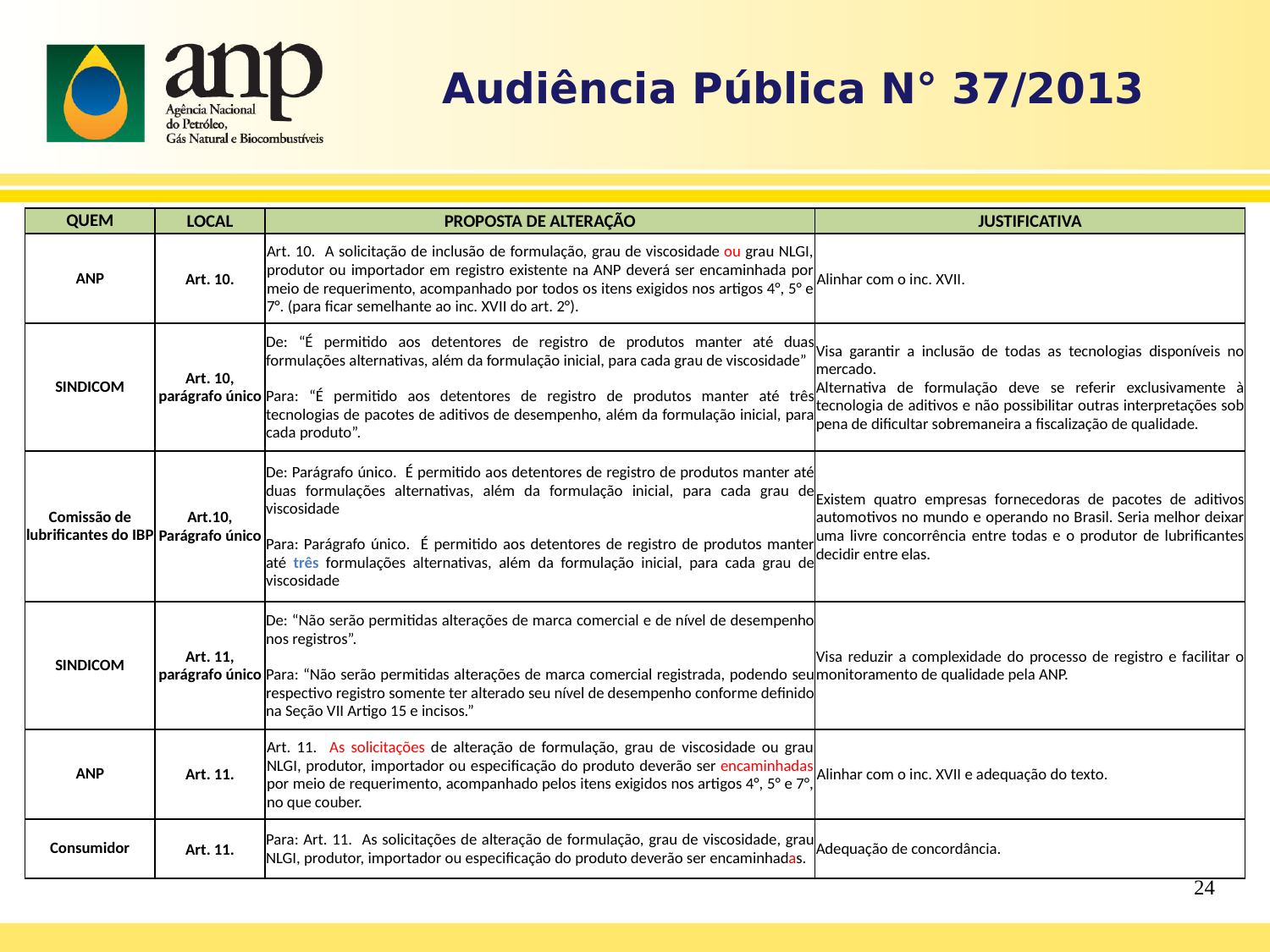

Audiência Pública N° 37/2013
| QUEM | LOCAL | PROPOSTA DE ALTERAÇÃO | JUSTIFICATIVA |
| --- | --- | --- | --- |
| ANP | Art. 10. | Art. 10. A solicitação de inclusão de formulação, grau de viscosidade ou grau NLGI, produtor ou importador em registro existente na ANP deverá ser encaminhada por meio de requerimento, acompanhado por todos os itens exigidos nos artigos 4°, 5° e 7°. (para ficar semelhante ao inc. XVII do art. 2°). | Alinhar com o inc. XVII. |
| --- | --- | --- | --- |
| SINDICOM | Art. 10, parágrafo único | De: “É permitido aos detentores de registro de produtos manter até duas formulações alternativas, além da formulação inicial, para cada grau de viscosidade” Para: “É permitido aos detentores de registro de produtos manter até três tecnologias de pacotes de aditivos de desempenho, além da formulação inicial, para cada produto”. | Visa garantir a inclusão de todas as tecnologias disponíveis no mercado. Alternativa de formulação deve se referir exclusivamente à tecnologia de aditivos e não possibilitar outras interpretações sob pena de dificultar sobremaneira a fiscalização de qualidade. |
| Comissão de lubrificantes do IBP | Art.10, Parágrafo único | De: Parágrafo único. É permitido aos detentores de registro de produtos manter até duas formulações alternativas, além da formulação inicial, para cada grau de viscosidade Para: Parágrafo único. É permitido aos detentores de registro de produtos manter até três formulações alternativas, além da formulação inicial, para cada grau de viscosidade | Existem quatro empresas fornecedoras de pacotes de aditivos automotivos no mundo e operando no Brasil. Seria melhor deixar uma livre concorrência entre todas e o produtor de lubrificantes decidir entre elas. |
| SINDICOM | Art. 11, parágrafo único | De: “Não serão permitidas alterações de marca comercial e de nível de desempenho nos registros”. Para: “Não serão permitidas alterações de marca comercial registrada, podendo seu respectivo registro somente ter alterado seu nível de desempenho conforme definido na Seção VII Artigo 15 e incisos.” | Visa reduzir a complexidade do processo de registro e facilitar o monitoramento de qualidade pela ANP. |
| ANP | Art. 11. | Art. 11. As solicitações de alteração de formulação, grau de viscosidade ou grau NLGI, produtor, importador ou especificação do produto deverão ser encaminhadas por meio de requerimento, acompanhado pelos itens exigidos nos artigos 4°, 5° e 7°, no que couber. | Alinhar com o inc. XVII e adequação do texto. |
| Consumidor | Art. 11. | Para: Art. 11. As solicitações de alteração de formulação, grau de viscosidade, grau NLGI, produtor, importador ou especificação do produto deverão ser encaminhadas. | Adequação de concordância. |